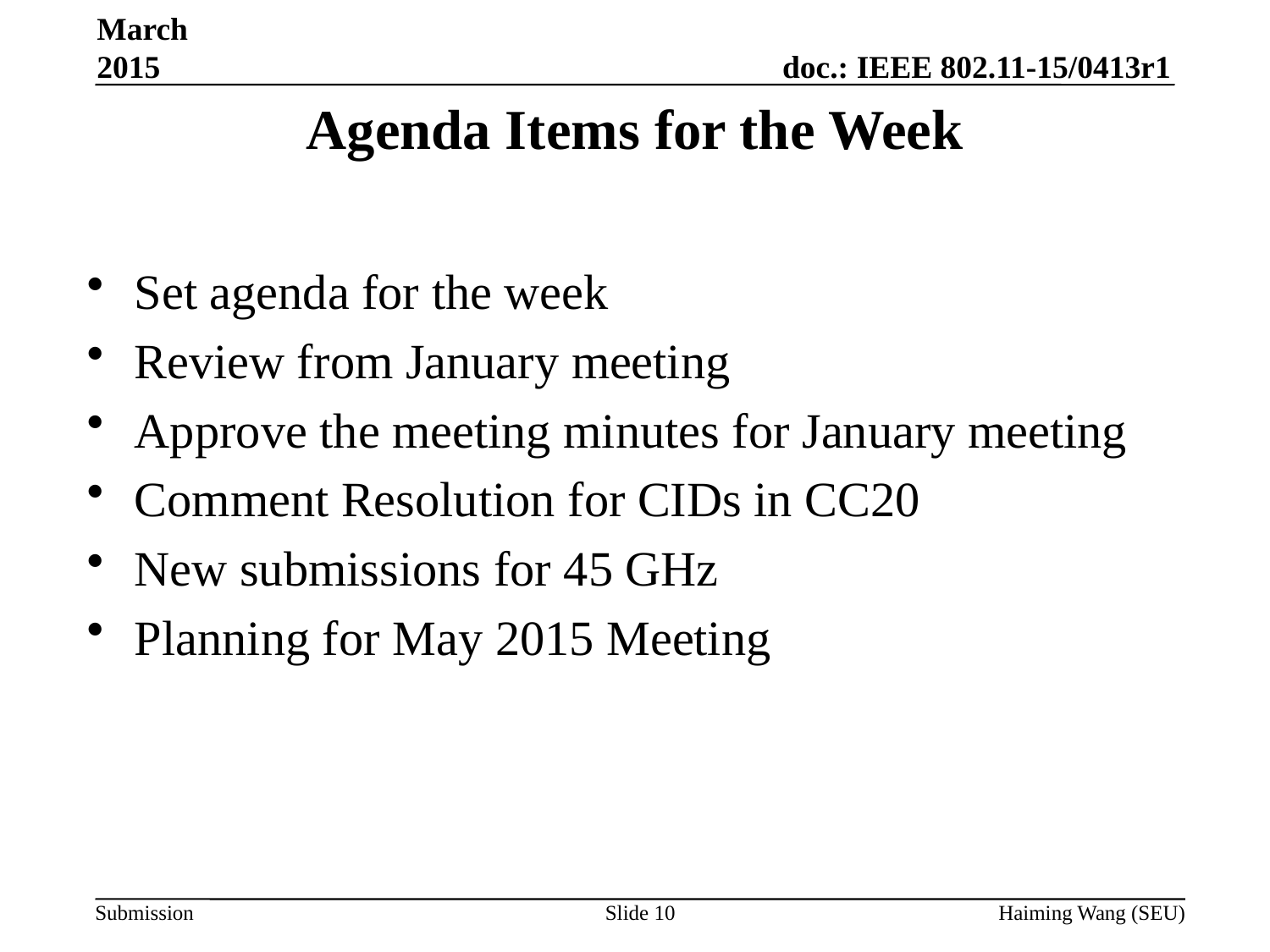

March 2015
# Agenda Items for the Week
Set agenda for the week
Review from January meeting
Approve the meeting minutes for January meeting
Comment Resolution for CIDs in CC20
New submissions for 45 GHz
Planning for May 2015 Meeting

Slide 10
Haiming Wang (SEU)